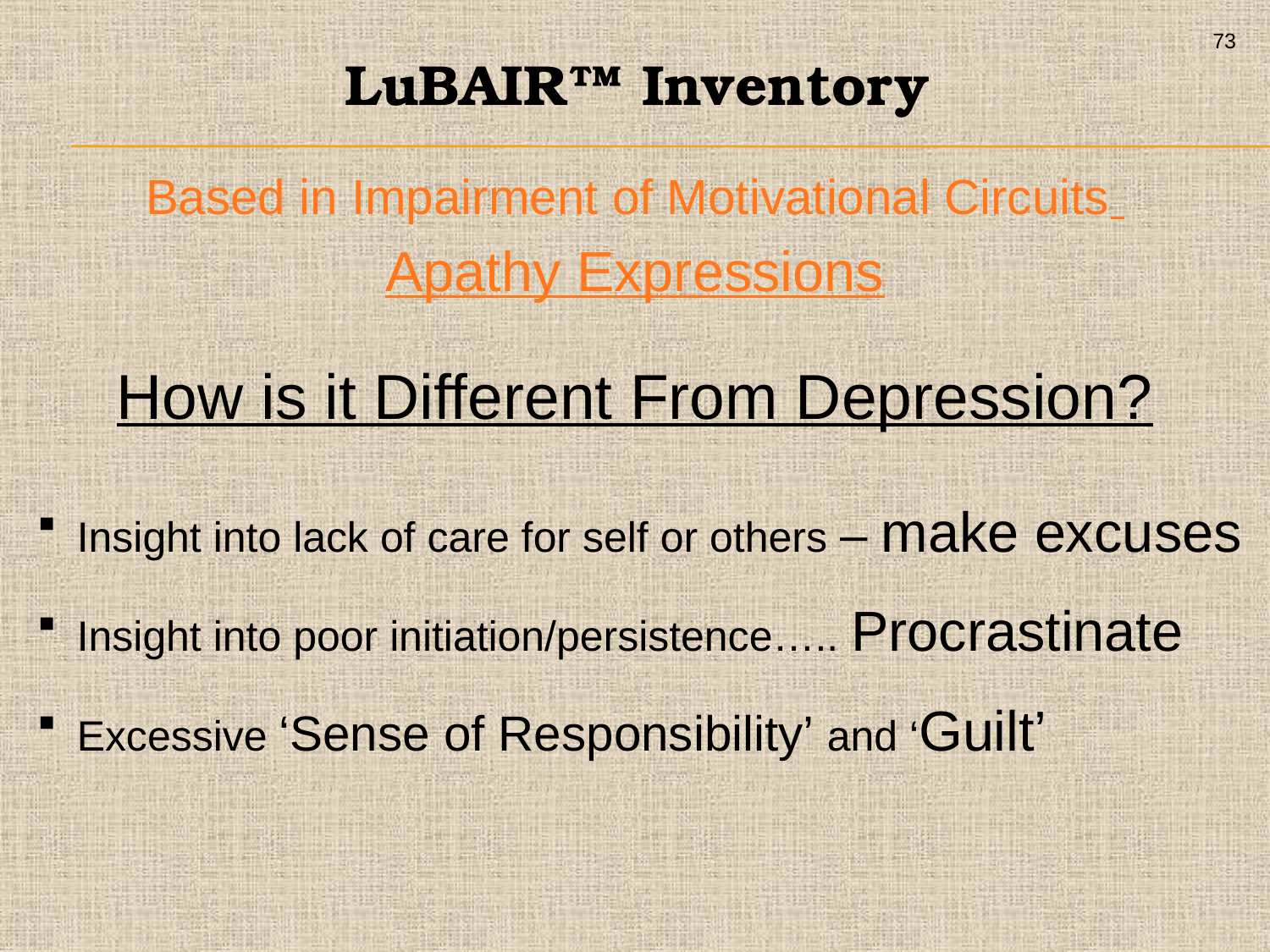

73
LuBAIR™ Inventory
Based in Impairment of Motivational Circuits
Apathy Expressions
How is it Different From Depression?
Insight into lack of care for self or others – make excuses
Insight into poor initiation/persistence….. Procrastinate
Excessive ‘Sense of Responsibility’ and ‘Guilt’